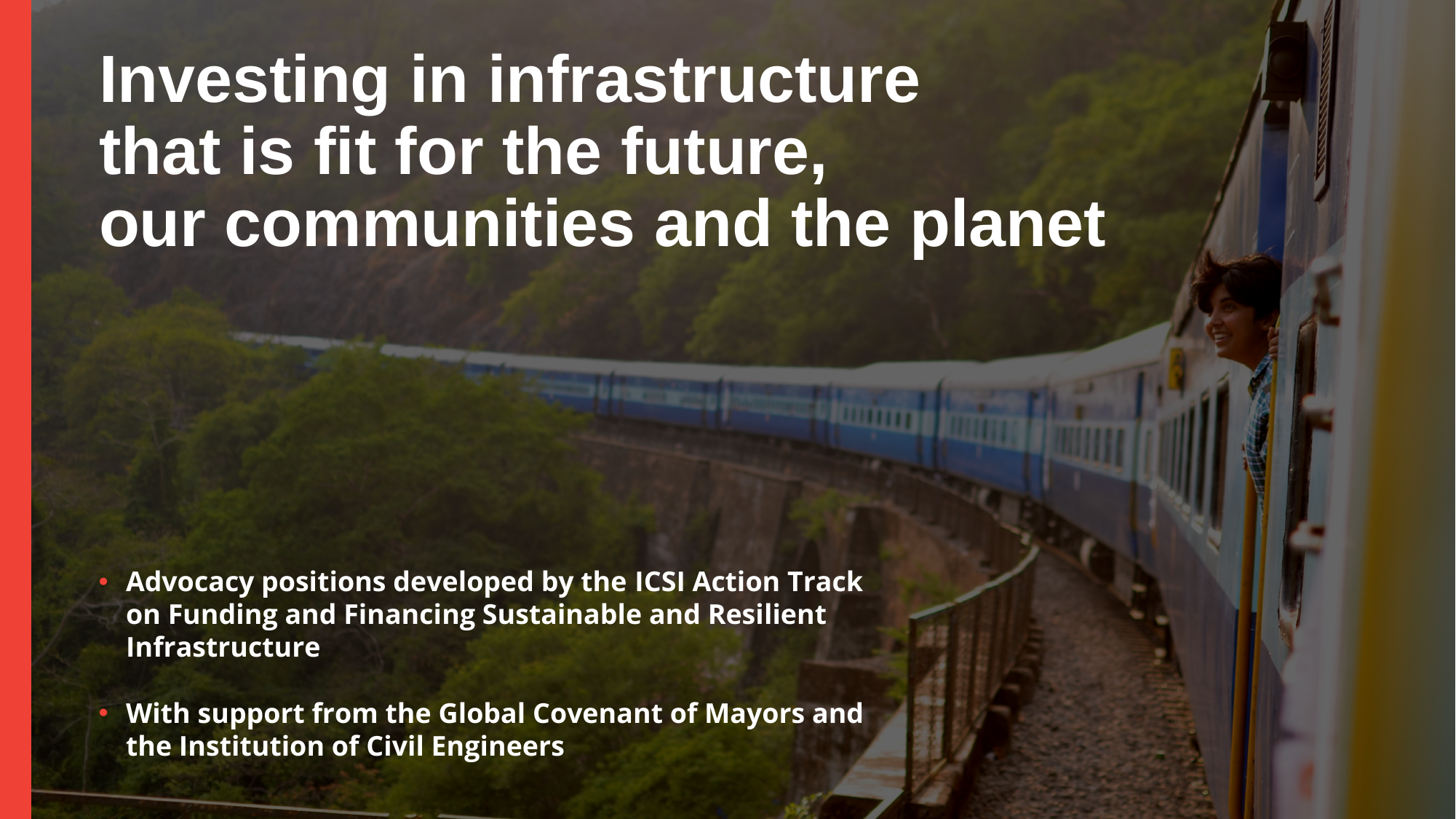

Investing in infrastructure
that is fit for the future,
our communities and the planet
Advocacy positions developed by the ICSI Action Track on Funding and Financing Sustainable and Resilient Infrastructure
With support from the Global Covenant of Mayors and the Institution of Civil Engineers